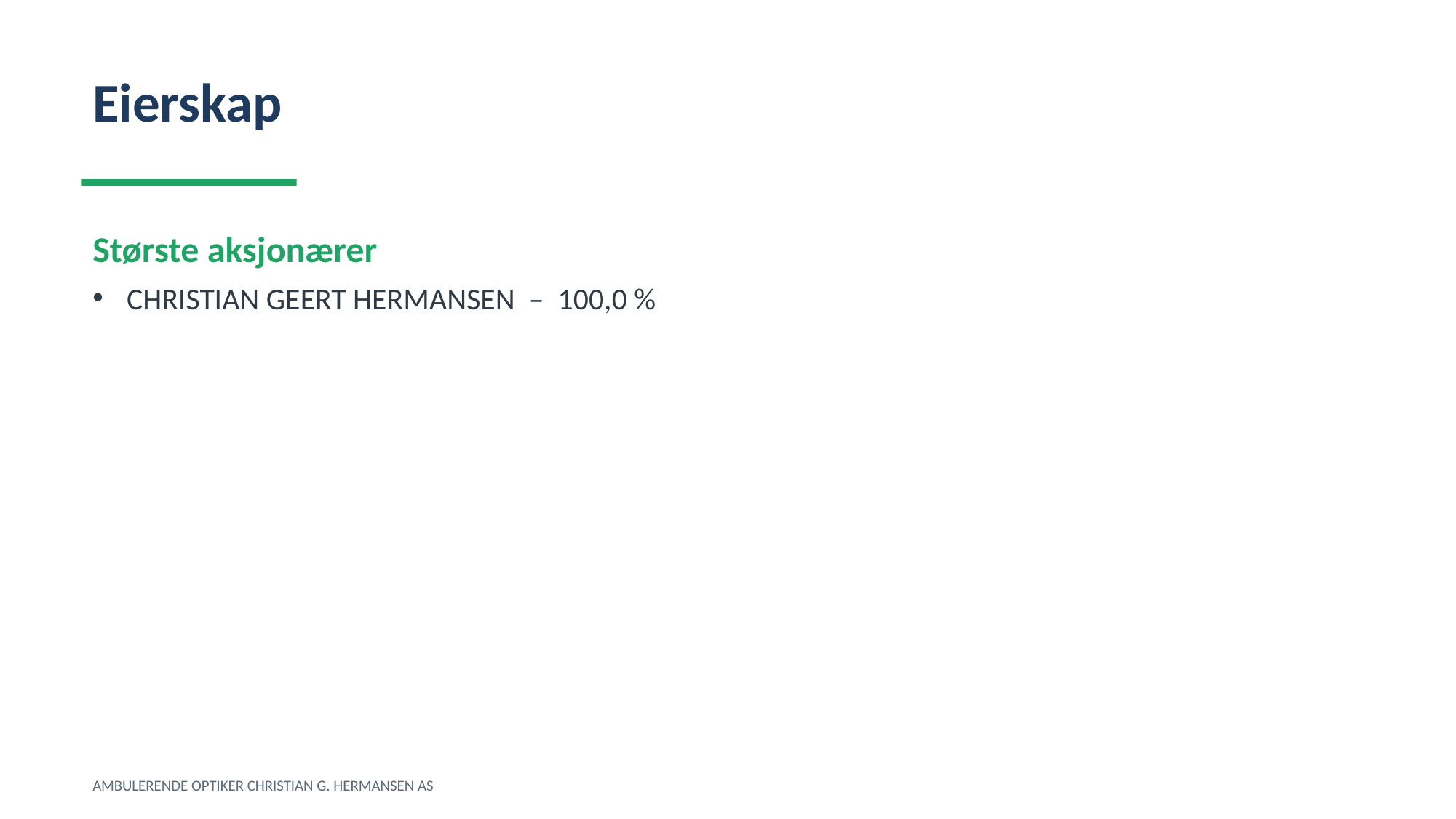

Eierskap

Største aksjonærer
CHRISTIAN GEERT HERMANSEN  –  100,0 %
AMBULERENDE OPTIKER CHRISTIAN G. HERMANSEN AS